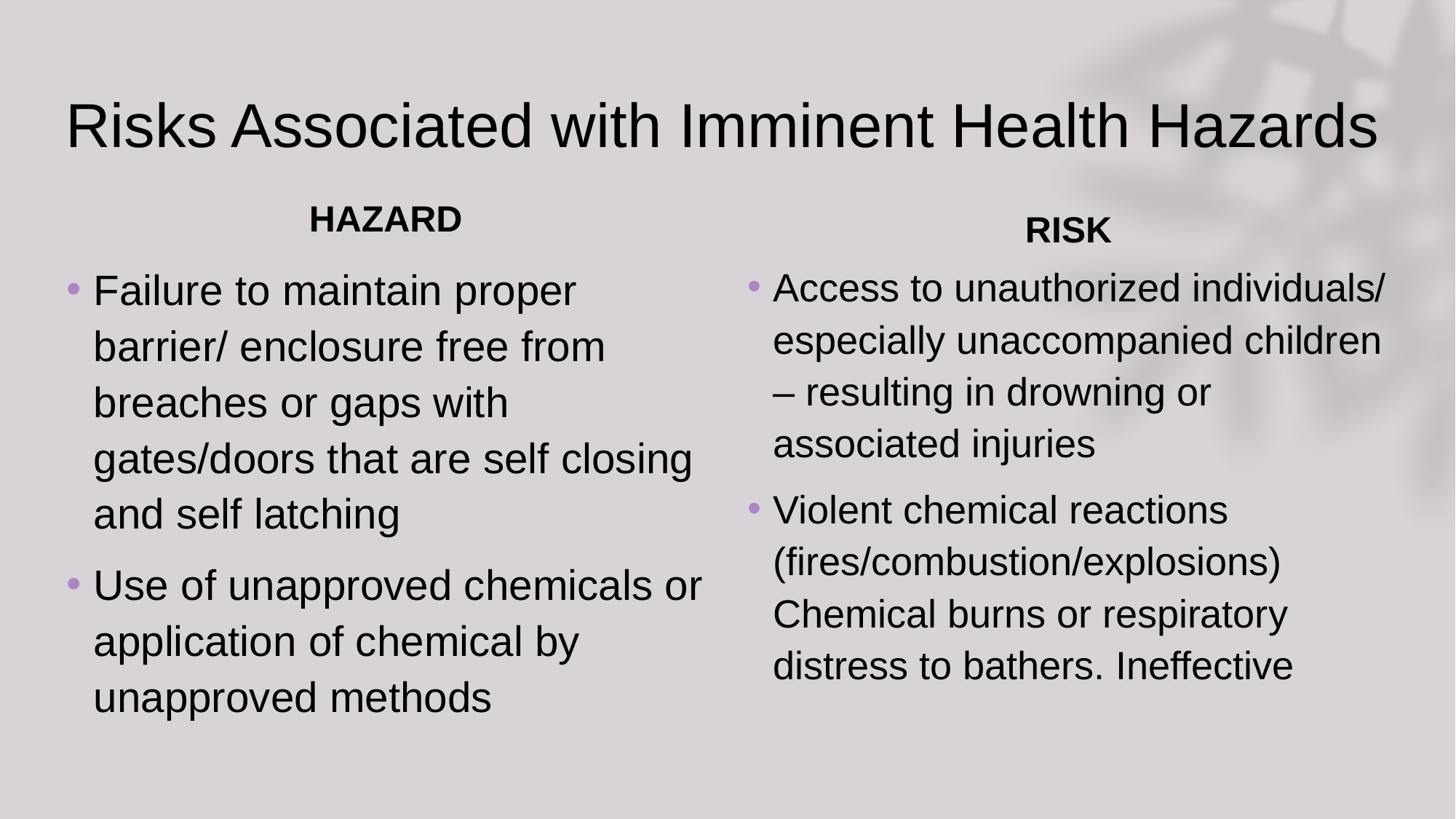

# Risks Associated with Imminent Health Hazards
RISK

HAZARD

Failure to maintain proper barrier/ enclosure free from breaches or gaps with gates/doors that are self closing and self latching
Use of unapproved chemicals or application of chemical by unapproved methods
Access to unauthorized individuals/ especially unaccompanied children – resulting in drowning or associated injuries
Violent chemical reactions (fires/combustion/explosions) Chemical burns or respiratory distress to bathers. Ineffective